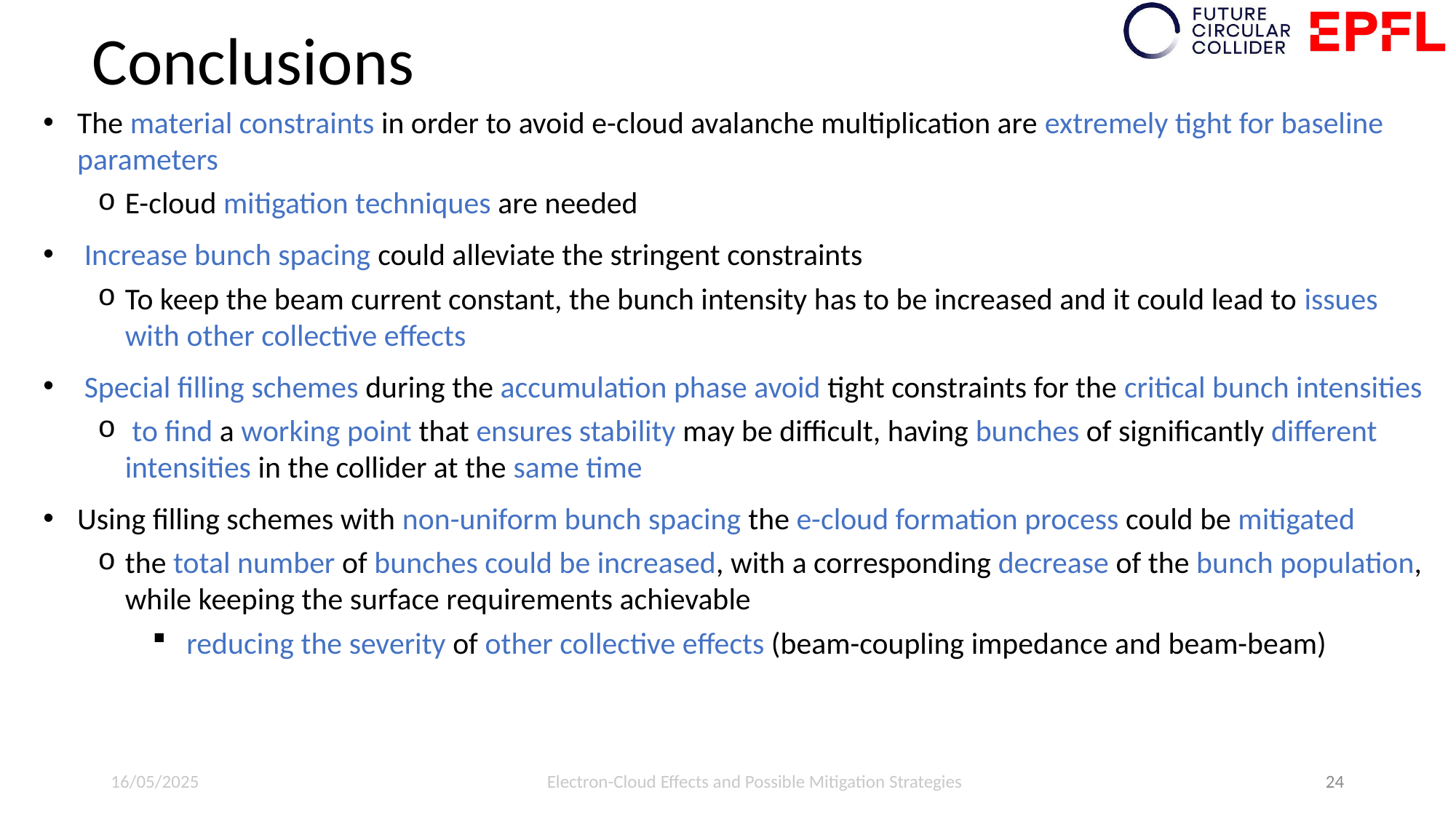

# Conclusions
The material constraints in order to avoid e-cloud avalanche multiplication are extremely tight for baseline parameters
E-cloud mitigation techniques are needed
 Increase bunch spacing could alleviate the stringent constraints
To keep the beam current constant, the bunch intensity has to be increased and it could lead to issues with other collective effects
 Special filling schemes during the accumulation phase avoid tight constraints for the critical bunch intensities
 to find a working point that ensures stability may be difficult, having bunches of significantly different intensities in the collider at the same time
Using filling schemes with non-uniform bunch spacing the e-cloud formation process could be mitigated
the total number of bunches could be increased, with a corresponding decrease of the bunch population, while keeping the surface requirements achievable
 reducing the severity of other collective effects (beam-coupling impedance and beam-beam)

16/05/2025
Electron-Cloud Effects and Possible Mitigation Strategies
24